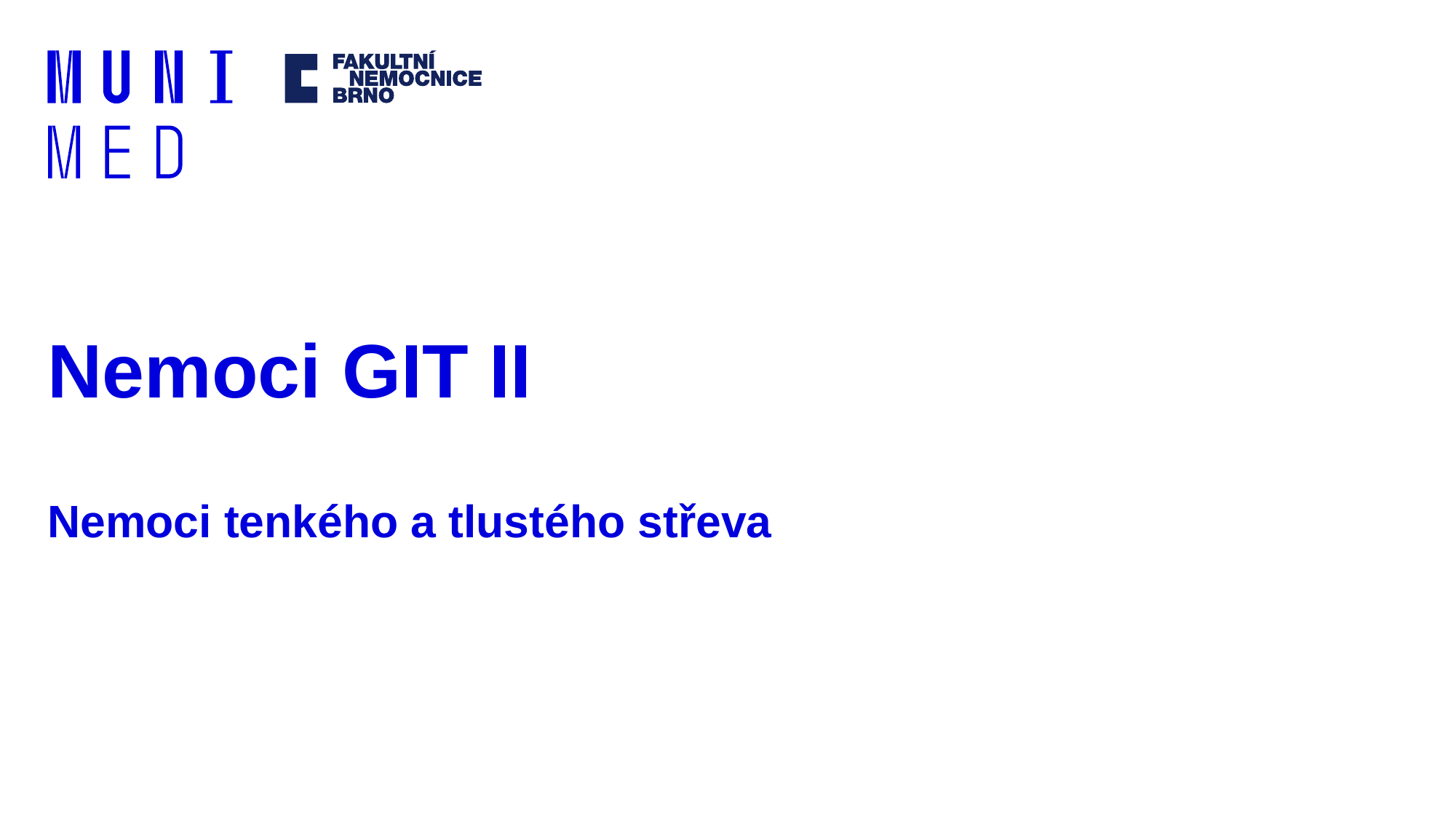

# Nemoci GIT II Nemoci tenkého a tlustého střeva